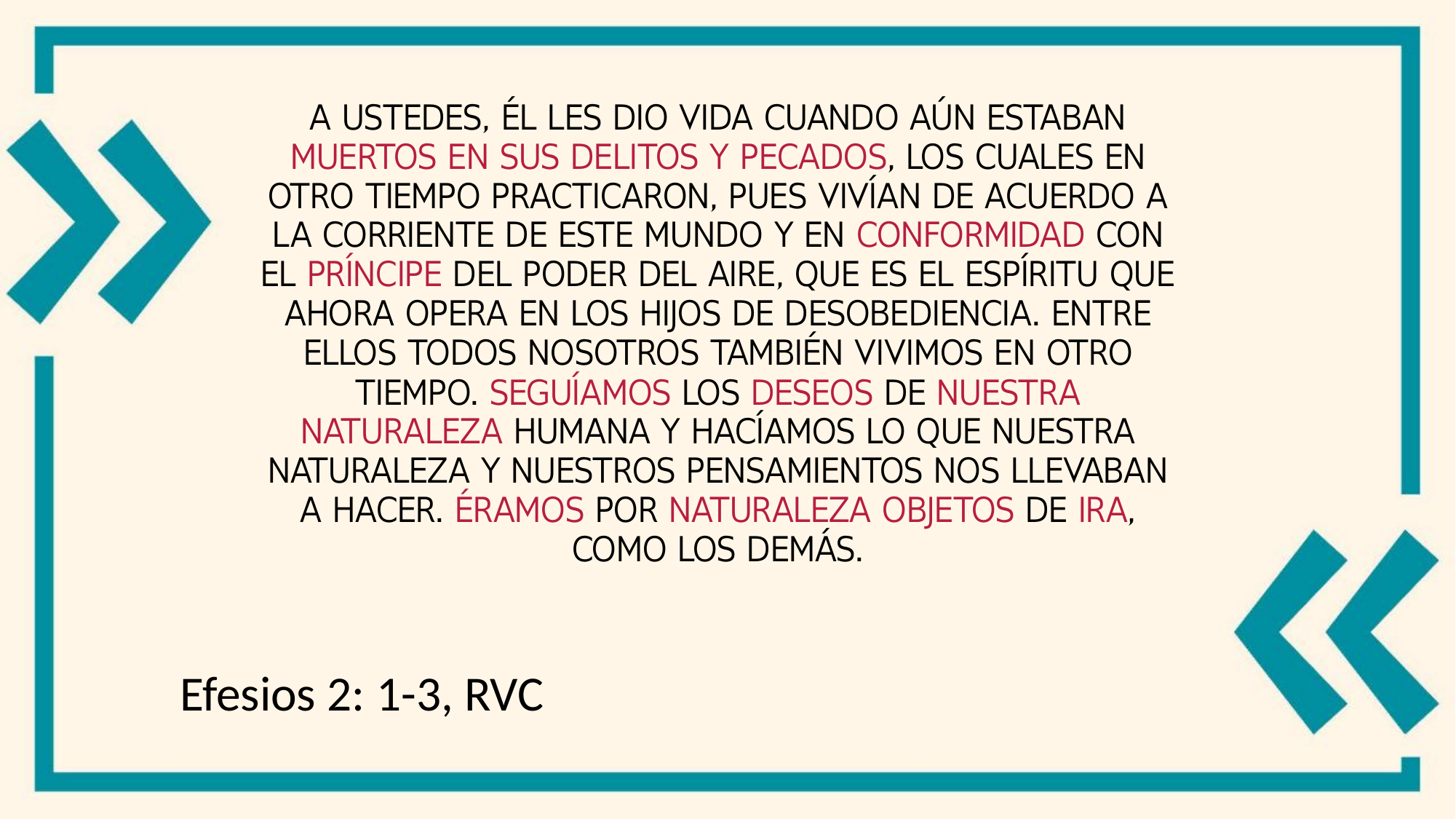

# A ustedes, él les dio vida cuando aún estaban muertos en sus delitos y pecados, los cuales en otro tiempo practicaron, pues vivían de acuerdo a la corriente de este mundo y en conformidad con el príncipe del poder del aire, que es el espíritu que ahora opera en los hijos de desobediencia. Entre ellos todos nosotros también vivimos en otro tiempo. Seguíamos los deseos de nuestra naturaleza humana y hacíamos lo que nuestra naturaleza y nuestros pensamientos nos llevaban a hacer. Éramos por naturaleza objetos de ira, como los demás.
Efesios 2: 1-3, RVC